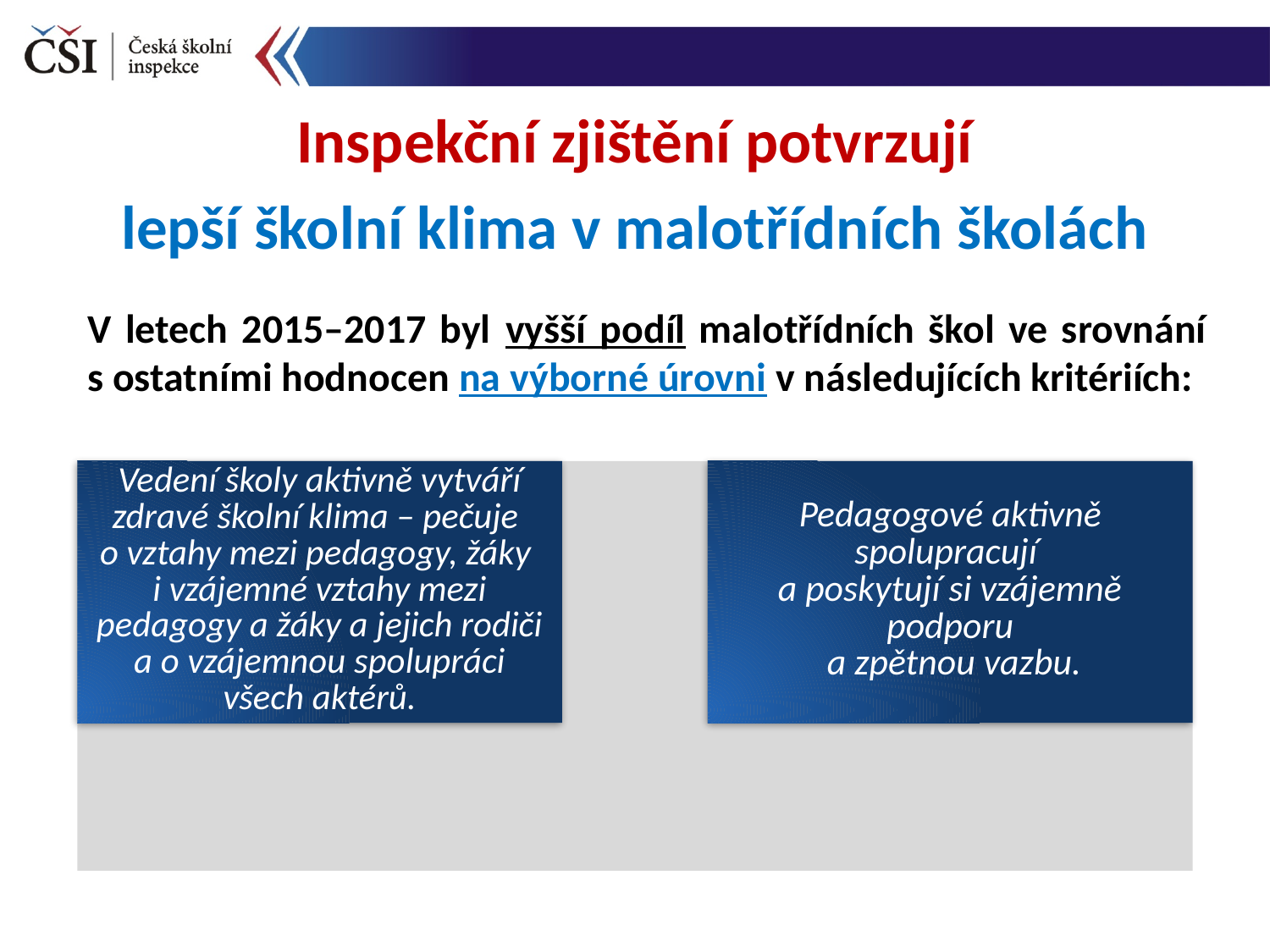

Inspekční zjištění potvrzují
lepší školní klima v malotřídních školách
V letech 2015–2017 byl vyšší podíl malotřídních škol ve srovnání s ostatními hodnocen na výborné úrovni v následujících kritériích:
Vedení školy aktivně vytváří zdravé školní klima – pečuje
o vztahy mezi pedagogy, žáky
i vzájemné vztahy mezi pedagogy a žáky a jejich rodiči a o vzájemnou spolupráci všech aktérů.
Pedagogové aktivně spolupracují
a poskytují si vzájemně podporu
 a zpětnou vazbu.